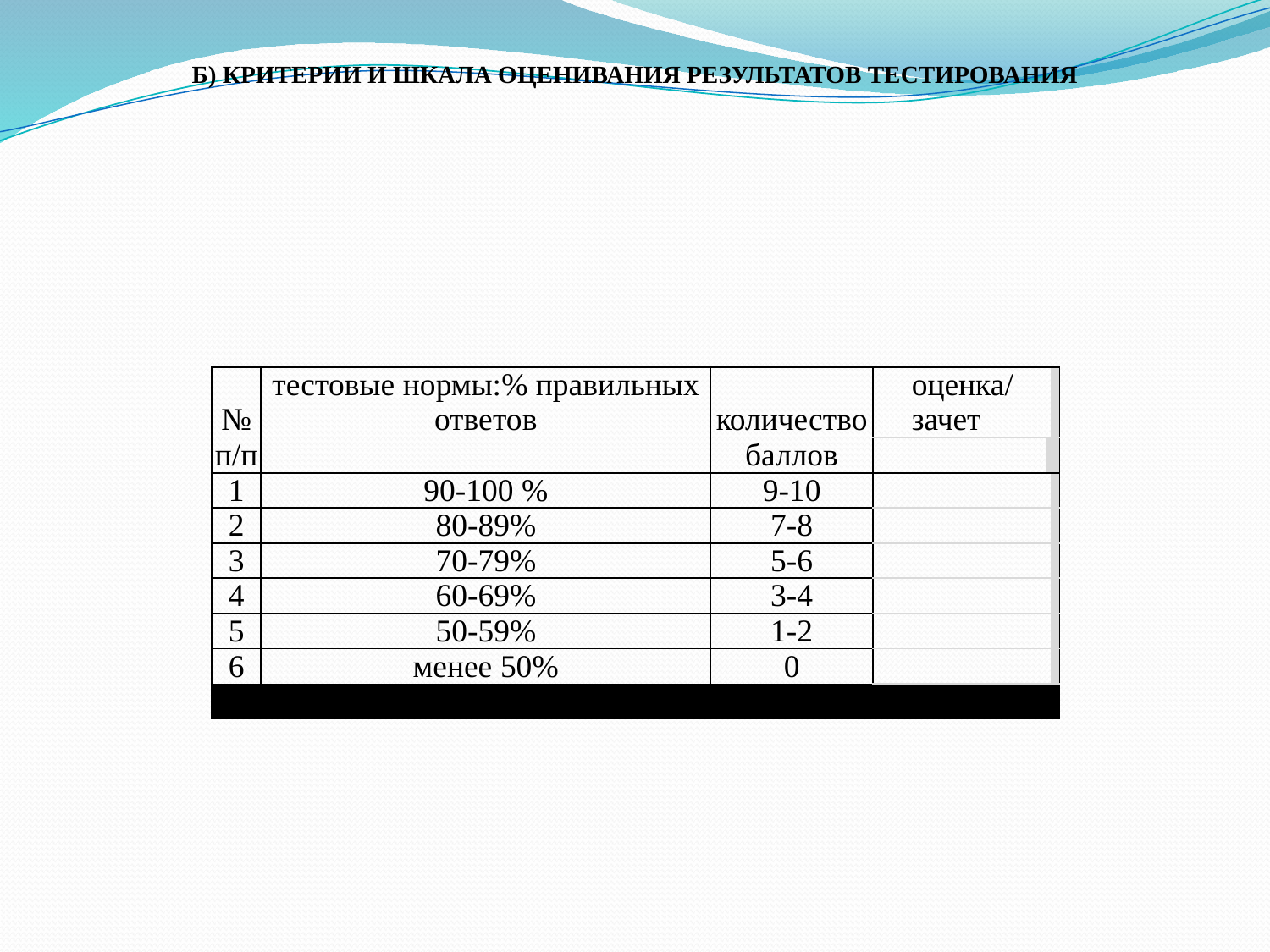

Б) КРИТЕРИИ И ШКАЛА ОЦЕНИВАНИЯ РЕЗУЛЬТАТОВ ТЕСТИРОВАНИЯ

| № | тестовые нормы:% правильных ответов | количество | оценка/зачет |  |  |
| --- | --- | --- | --- | --- | --- |
| п/п |  | баллов |  |  |  |
| 1 | 90-100 % | 9-10 |  |  |  |
| 2 | 80-89% | 7-8 |  |  |  |
| 3 | 70-79% | 5-6 |  |  |  |
| 4 | 60-69% | 3-4 |  |  |  |
| 5 | 50-59% | 1-2 |  |  |  |
| 6 | менее 50% | 0 |  |  |  |
|  |  |  |  |  |  |